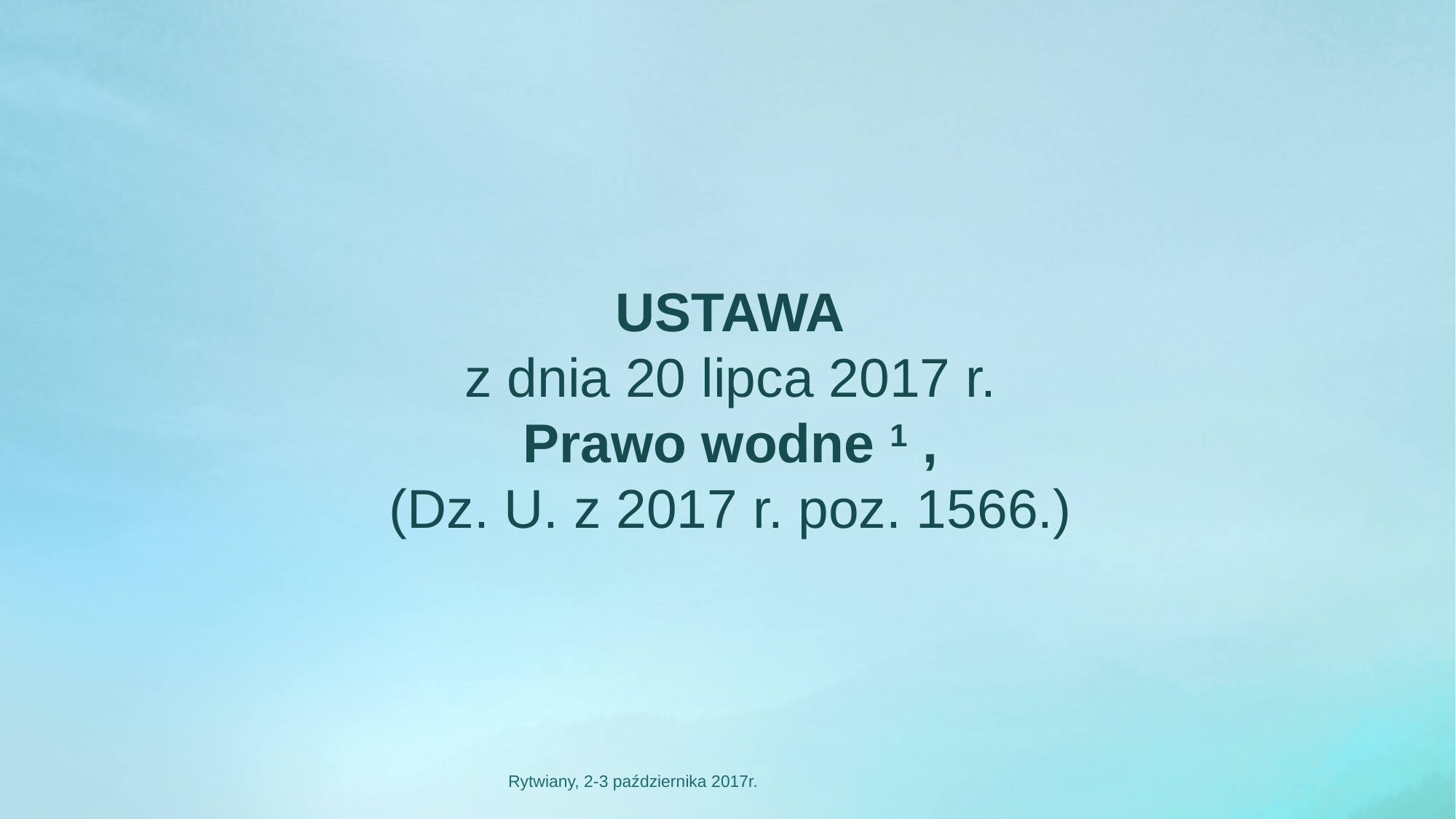

USTAWA
z dnia 20 lipca 2017 r.
Prawo wodne 1 ,
(Dz. U. z 2017 r. poz. 1566.)
Rytwiany, 2-3 października 2017r.